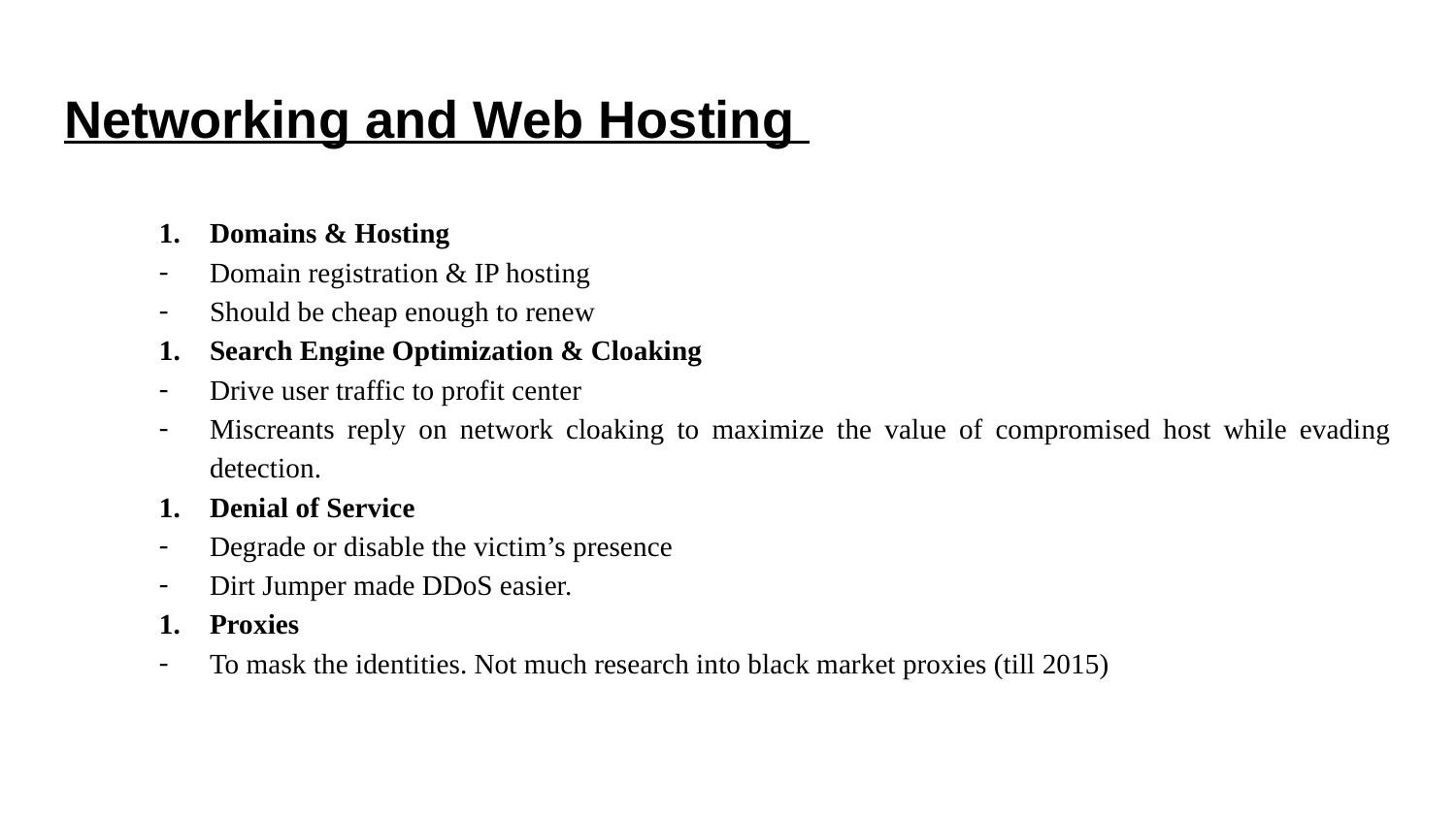

# Networking and Web Hosting
Domains & Hosting
Domain registration & IP hosting
Should be cheap enough to renew
Search Engine Optimization & Cloaking
Drive user traffic to profit center
Miscreants reply on network cloaking to maximize the value of compromised host while evading detection.
Denial of Service
Degrade or disable the victim’s presence
Dirt Jumper made DDoS easier.
Proxies
To mask the identities. Not much research into black market proxies (till 2015)